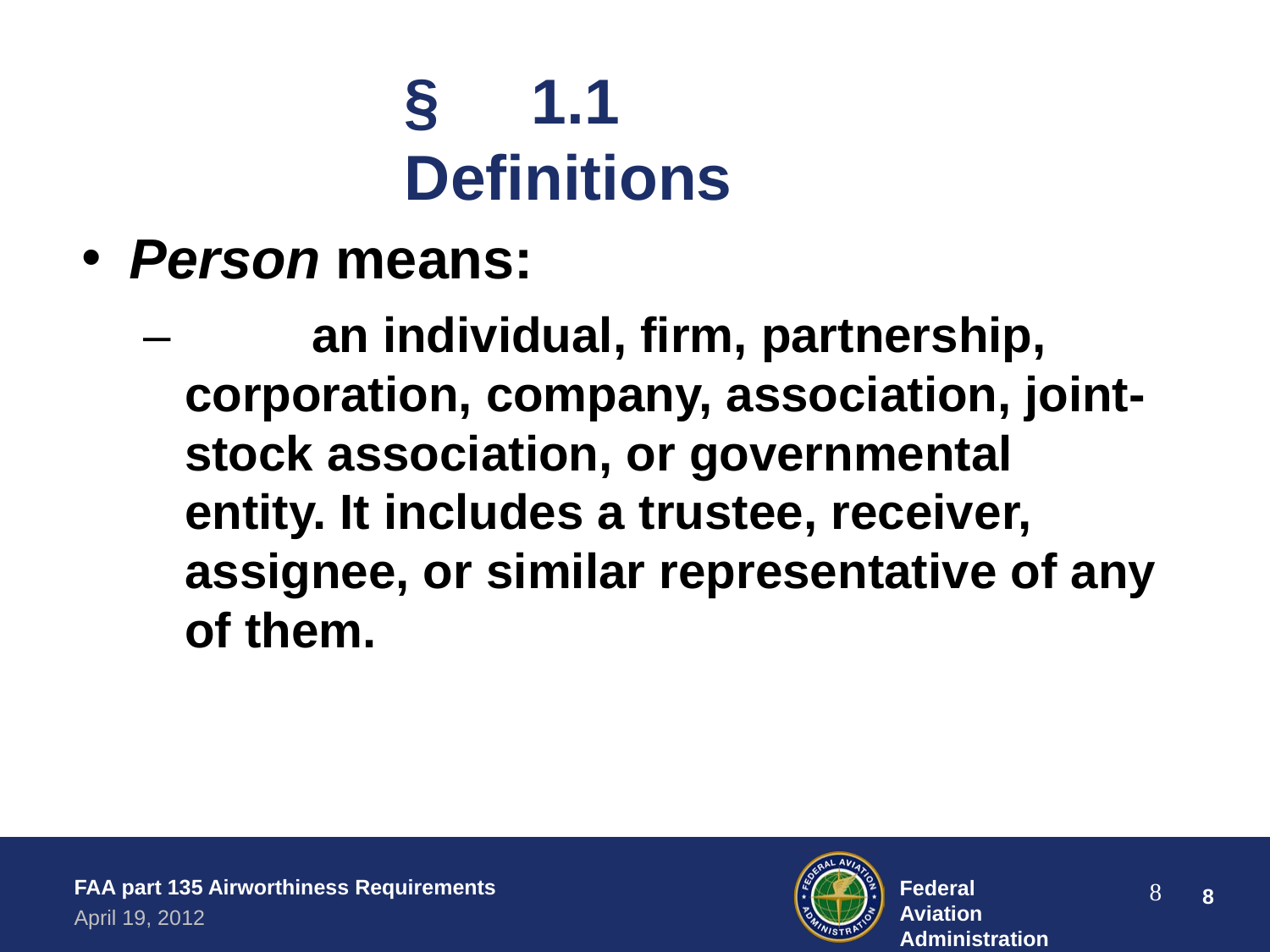

§	1.1	Definitions
Person means:
–		an individual, firm, partnership, corporation, company, association, joint- stock association, or governmental entity. It includes a trustee, receiver, assignee, or similar representative of any of them.
FAA part 135 Airworthiness Requirements
April 19, 2012
Federal Aviation Administration
8
8